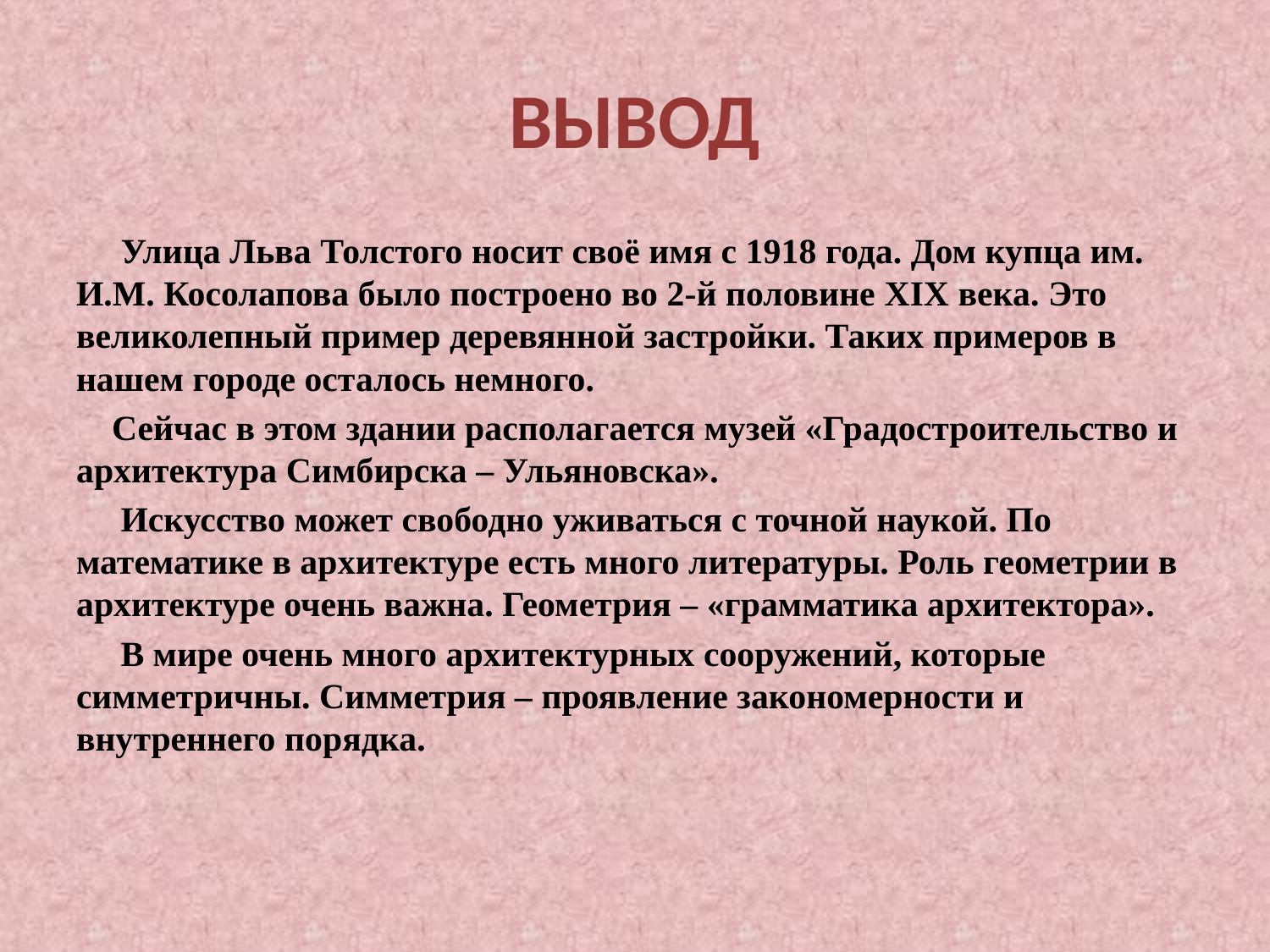

# ВЫВОД
     Улица Льва Толстого носит своё имя с 1918 года. Дом купца им. И.М. Косолапова было построено во 2-й половине XIX века. Это великолепный пример деревянной застройки. Таких примеров в нашем городе осталось немного.
    Сейчас в этом здании располагается музей «Градостроительство и архитектура Симбирска – Ульяновска».
     Искусство может свободно уживаться с точной наукой. По математике в архитектуре есть много литературы. Роль геометрии в архитектуре очень важна. Геометрия – «грамматика архитектора».
     В мире очень много архитектурных сооружений, которые симметричны. Симметрия – проявление закономерности и внутреннего порядка.